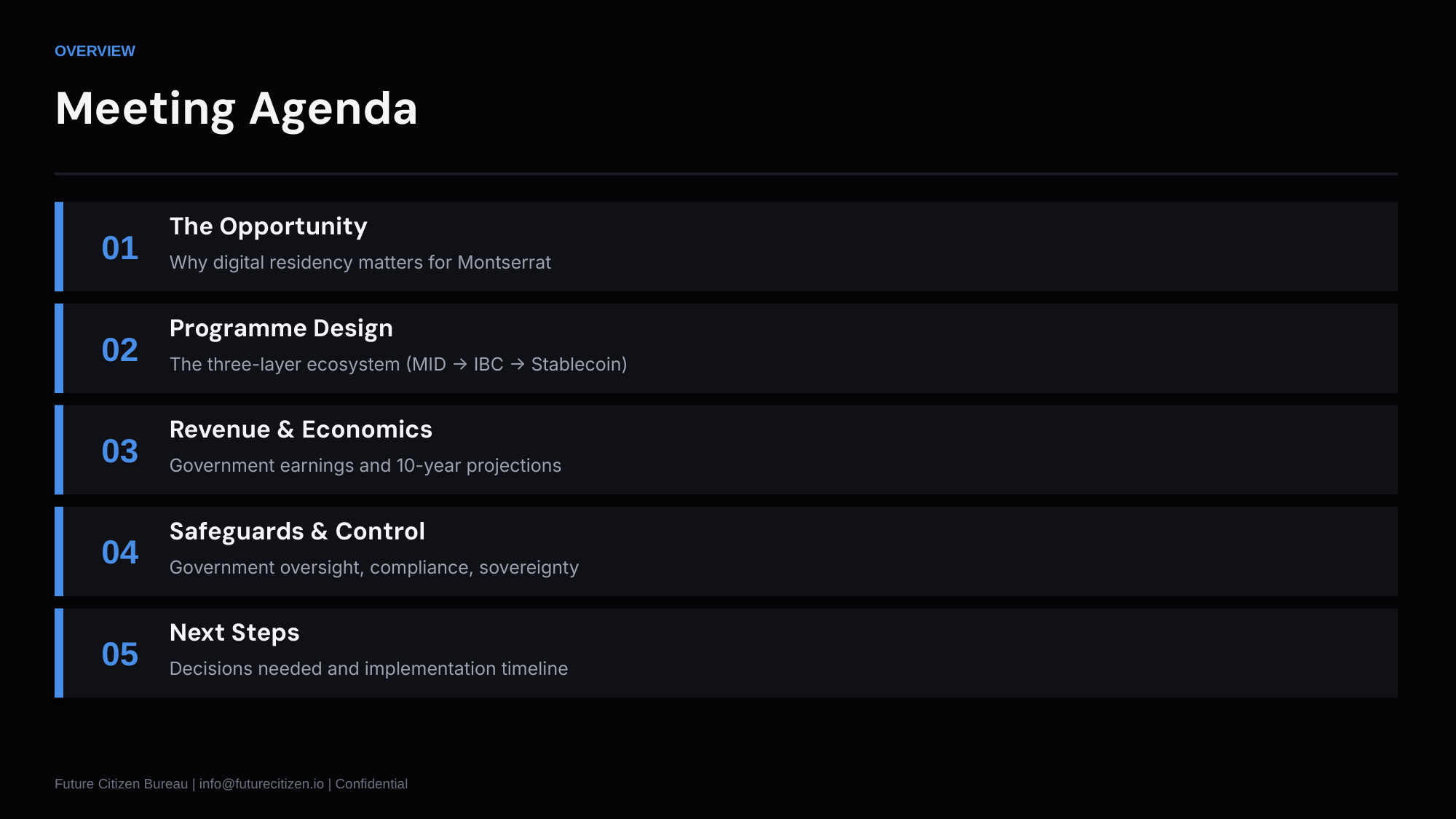

OVERVIEW
Meeting Agenda

01
The Opportunity
Why digital residency matters for Montserrat

02
Programme Design
The three-layer ecosystem (MID → IBC → Stablecoin)

03
Revenue & Economics
Government earnings and 10-year projections

04
Safeguards & Control
Government oversight, compliance, sovereignty

05
Next Steps
Decisions needed and implementation timeline
Future Citizen Bureau | info@futurecitizen.io | Confidential